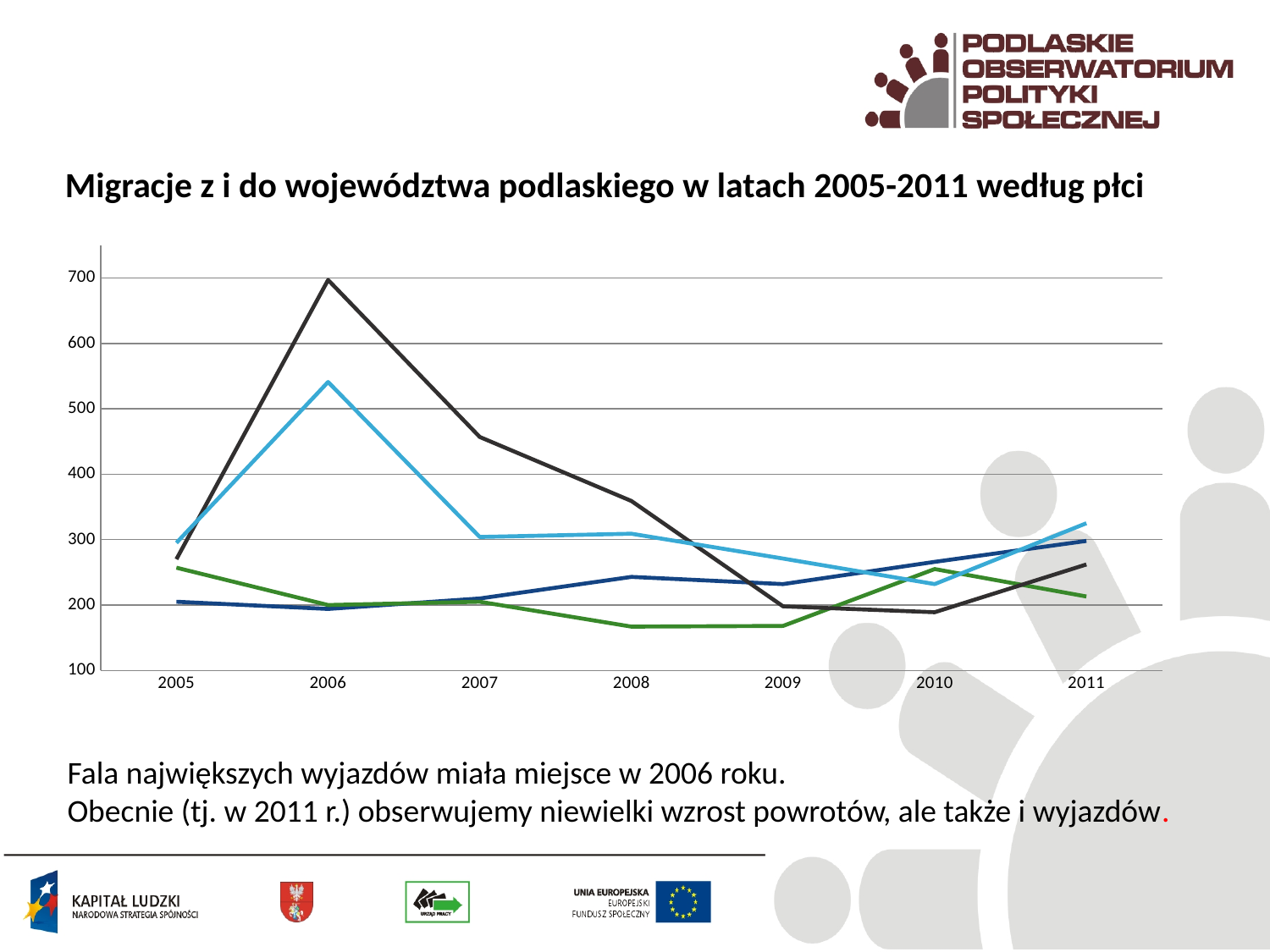

Migracje z i do województwa podlaskiego w latach 2005-2011 według płci

### Chart

| Category | Powroty (mężczyźni) | Powroty (kobiety) | Wyjazdy (mężczyźni) | Wyjazdy (kobiety) |
|---|---|---|---|---|
| 2005 | 205.0 | 257.0 | 270.0 | 295.0 |
| 2006 | 194.0 | 200.0 | 697.0 | 541.0 |
| 2007 | 210.0 | 205.0 | 457.0 | 304.0 |
| 2008 | 243.0 | 167.0 | 359.0 | 309.0 |
| 2009 | 232.0 | 168.0 | 198.0 | 271.0 |
| 2010 | 266.0 | 255.0 | 189.0 | 232.0 |
| 2011 | 298.0 | 213.0 | 262.0 | 325.0 |
Fala największych wyjazdów miała miejsce w 2006 roku.
Obecnie (tj. w 2011 r.) obserwujemy niewielki wzrost powrotów, ale także i wyjazdów.